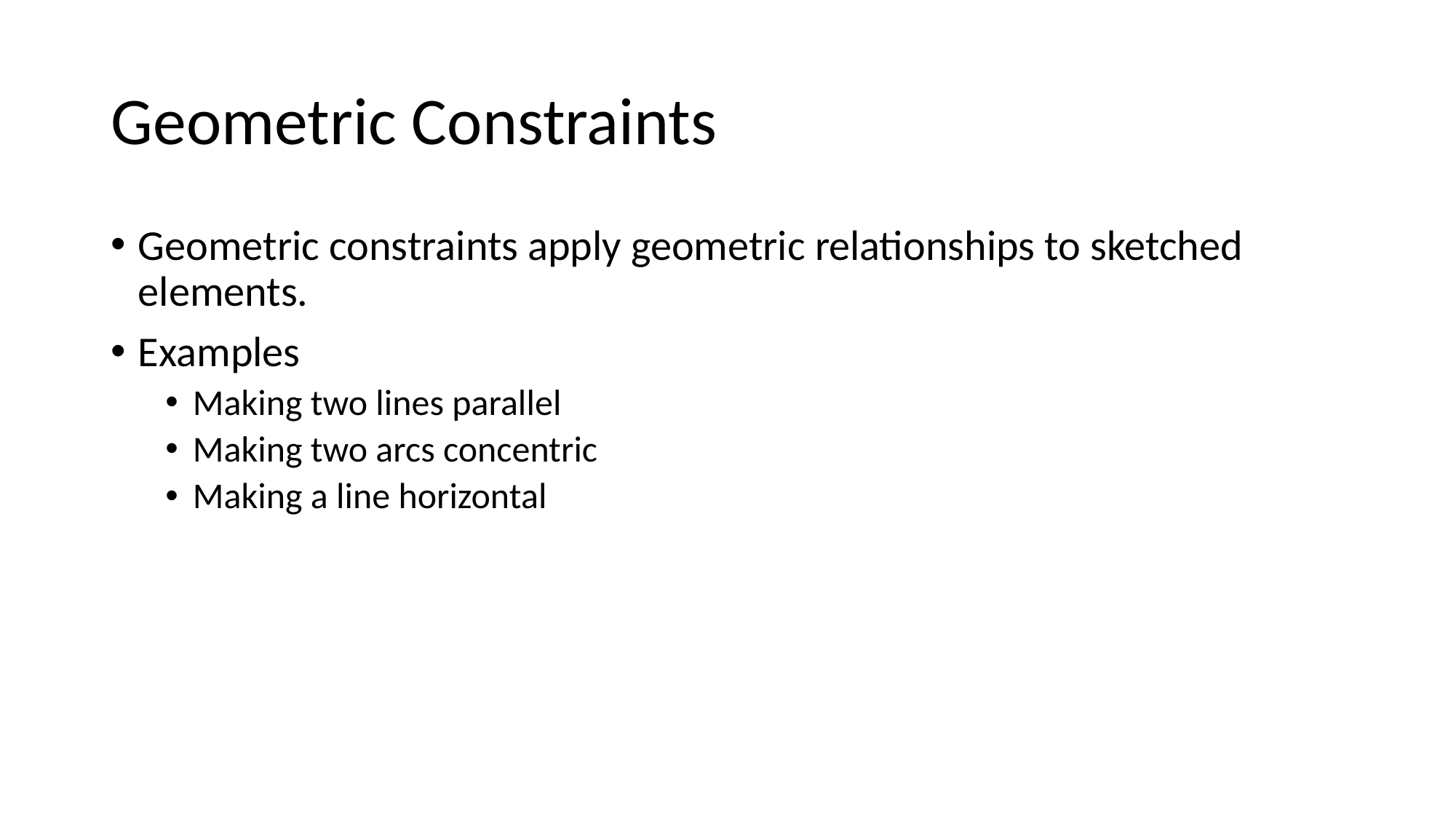

# Geometric Constraints
Geometric constraints apply geometric relationships to sketched elements.
Examples
Making two lines parallel
Making two arcs concentric
Making a line horizontal